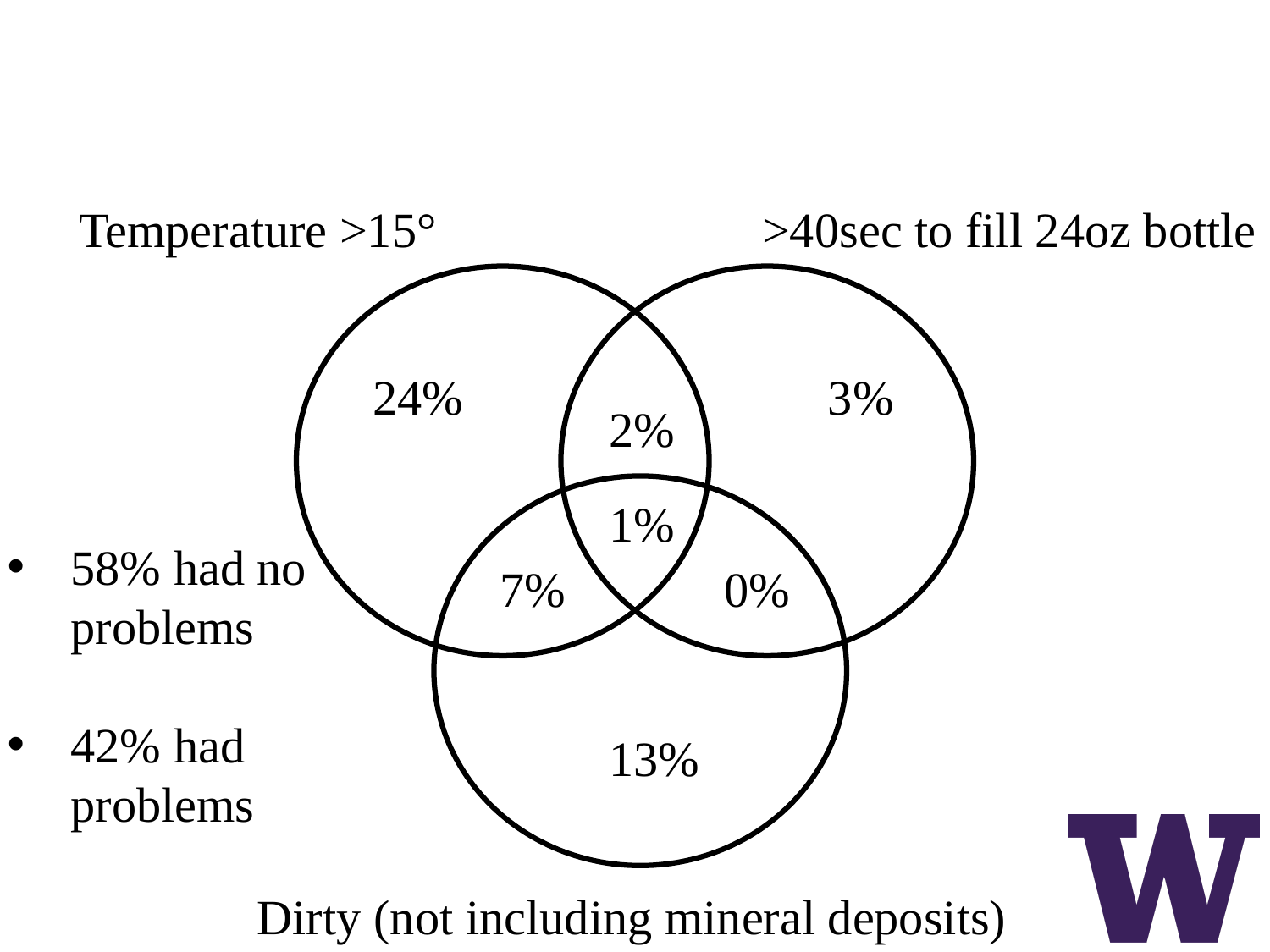

# Distribution of Problem Fountains
Temperature >15°
>40sec to fill 24oz bottle
24

24%
3%
2%

1%
7%
0%
13%
58% had no problems

42% had problems
Dirty (not including mineral deposits)